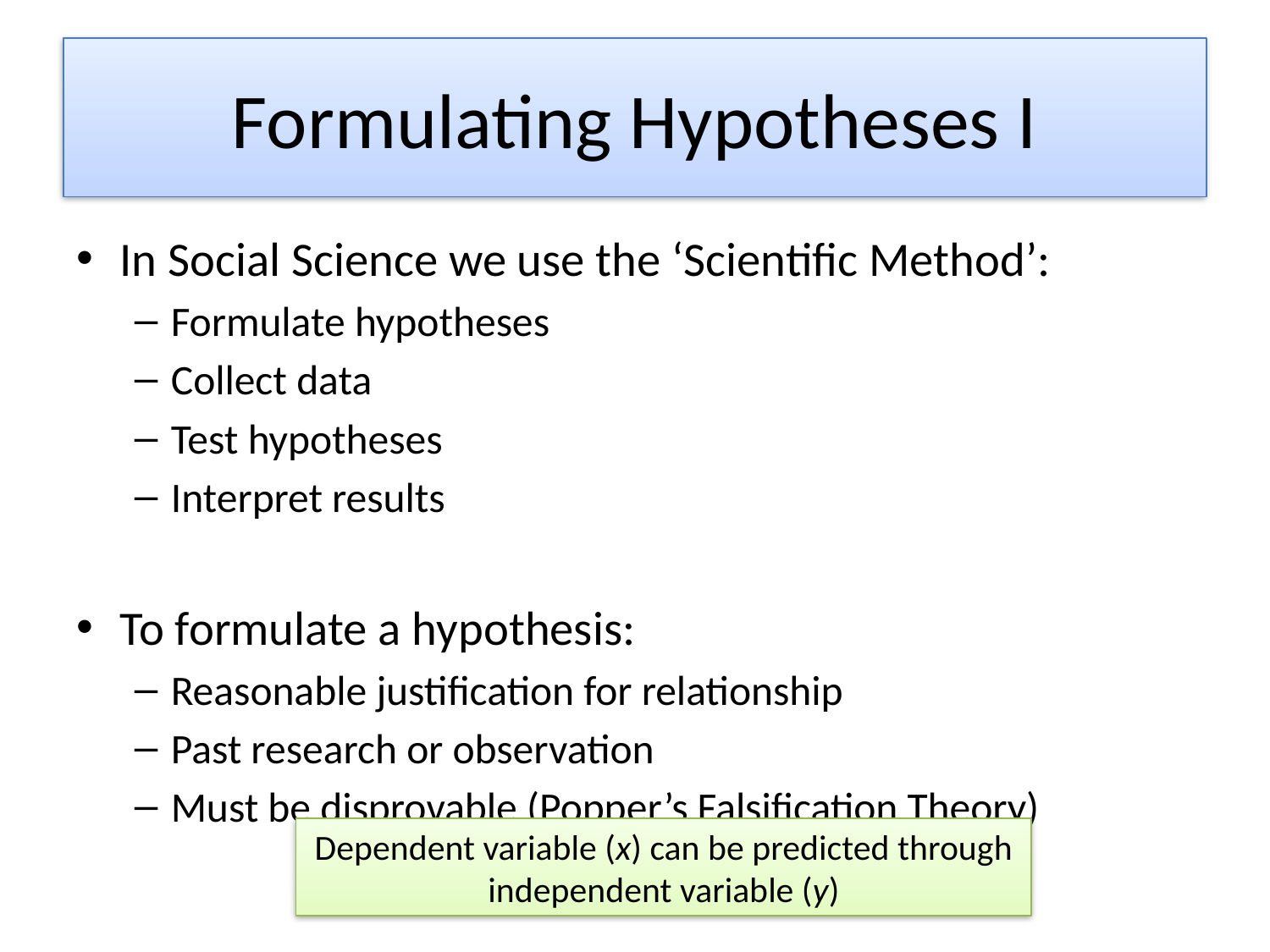

# Formulating Hypotheses I
In Social Science we use the ‘Scientific Method’:
Formulate hypotheses
Collect data
Test hypotheses
Interpret results

To formulate a hypothesis:
Reasonable justification for relationship
Past research or observation
Must be disprovable (Popper’s Falsification Theory)
Dependent variable (x) can be predicted through independent variable (y)